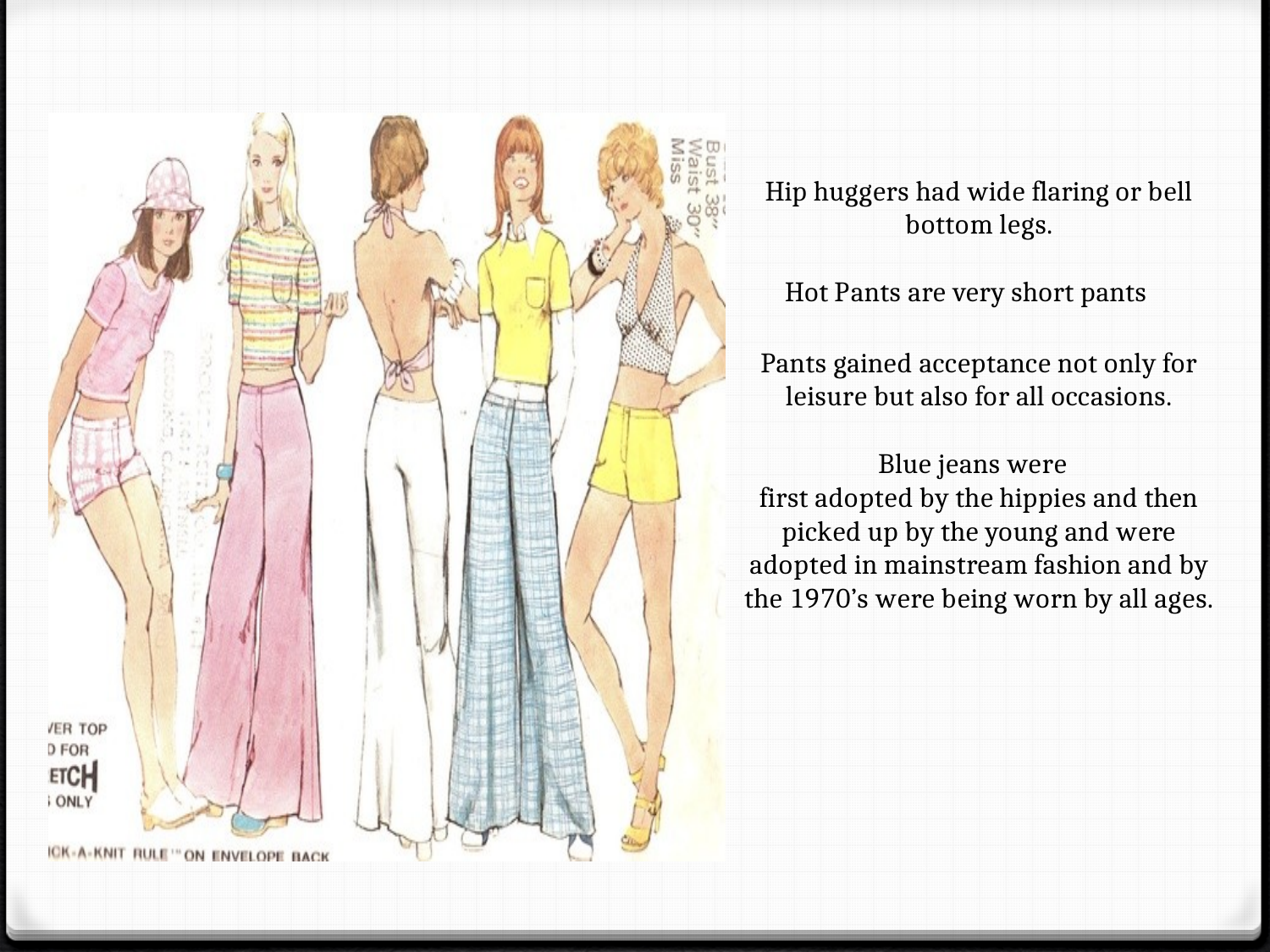

Hip huggers had wide flaring or bell bottom legs.

Hot Pants are very short pants

Pants gained acceptance not only for leisure but also for all occasions.

Blue jeans were
first adopted by the hippies and then picked up by the young and were adopted in mainstream fashion and by the 1970’s were being worn by all ages.